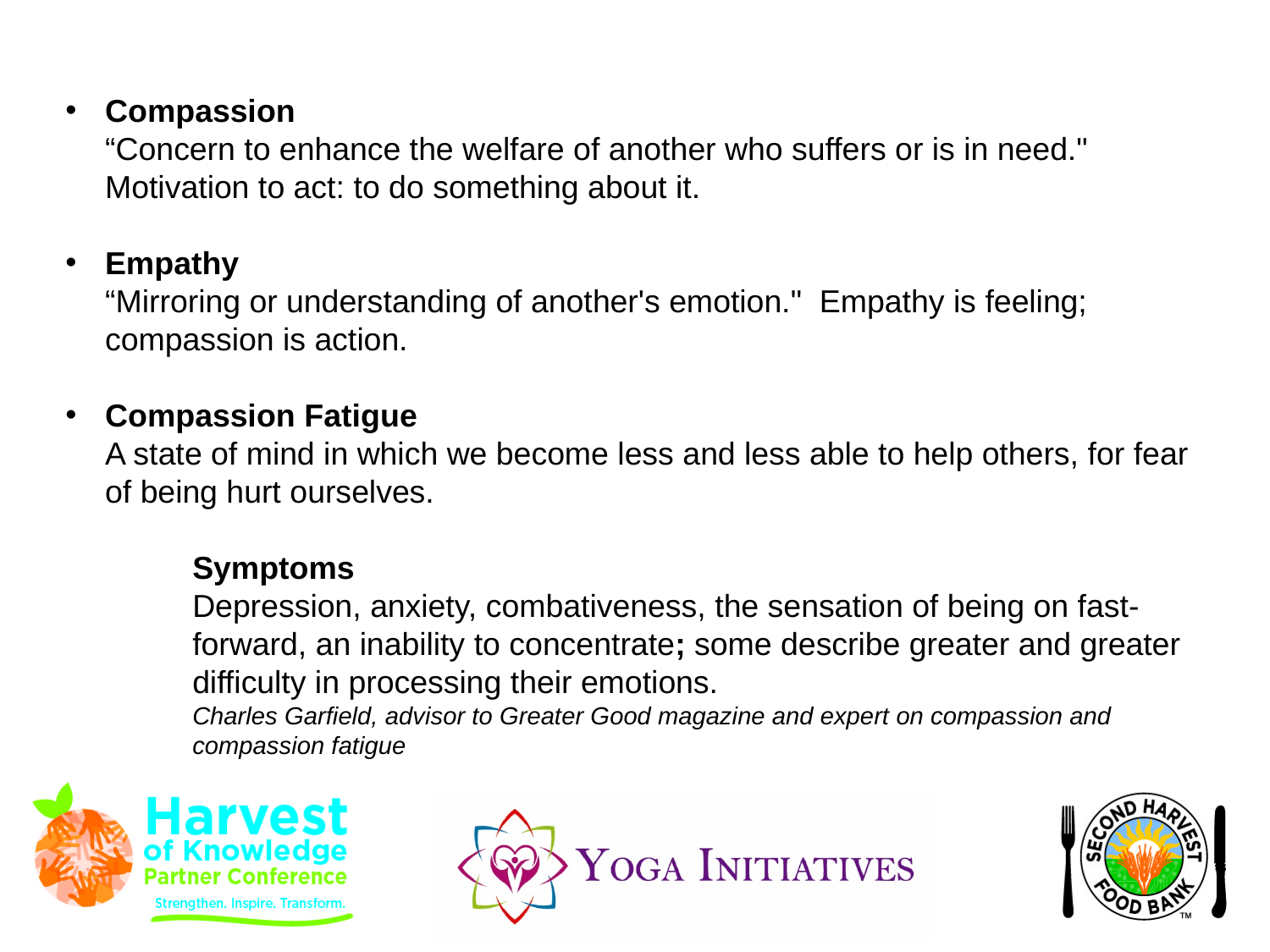

Compassion
“Concern to enhance the welfare of another who suffers or is in need." Motivation to act: to do something about it.
Empathy
“Mirroring or understanding of another's emotion."  Empathy is feeling; compassion is action.

Compassion Fatigue
A state of mind in which we become less and less able to help others, for fear of being hurt ourselves.

	Symptoms
	Depression, anxiety, combativeness, the sensation of being on fast-	forward, an inability to concentrate; some describe greater and greater 	difficulty in processing their emotions.
	Charles Garfield, advisor to Greater Good magazine and expert on compassion and 	compassion fatigue